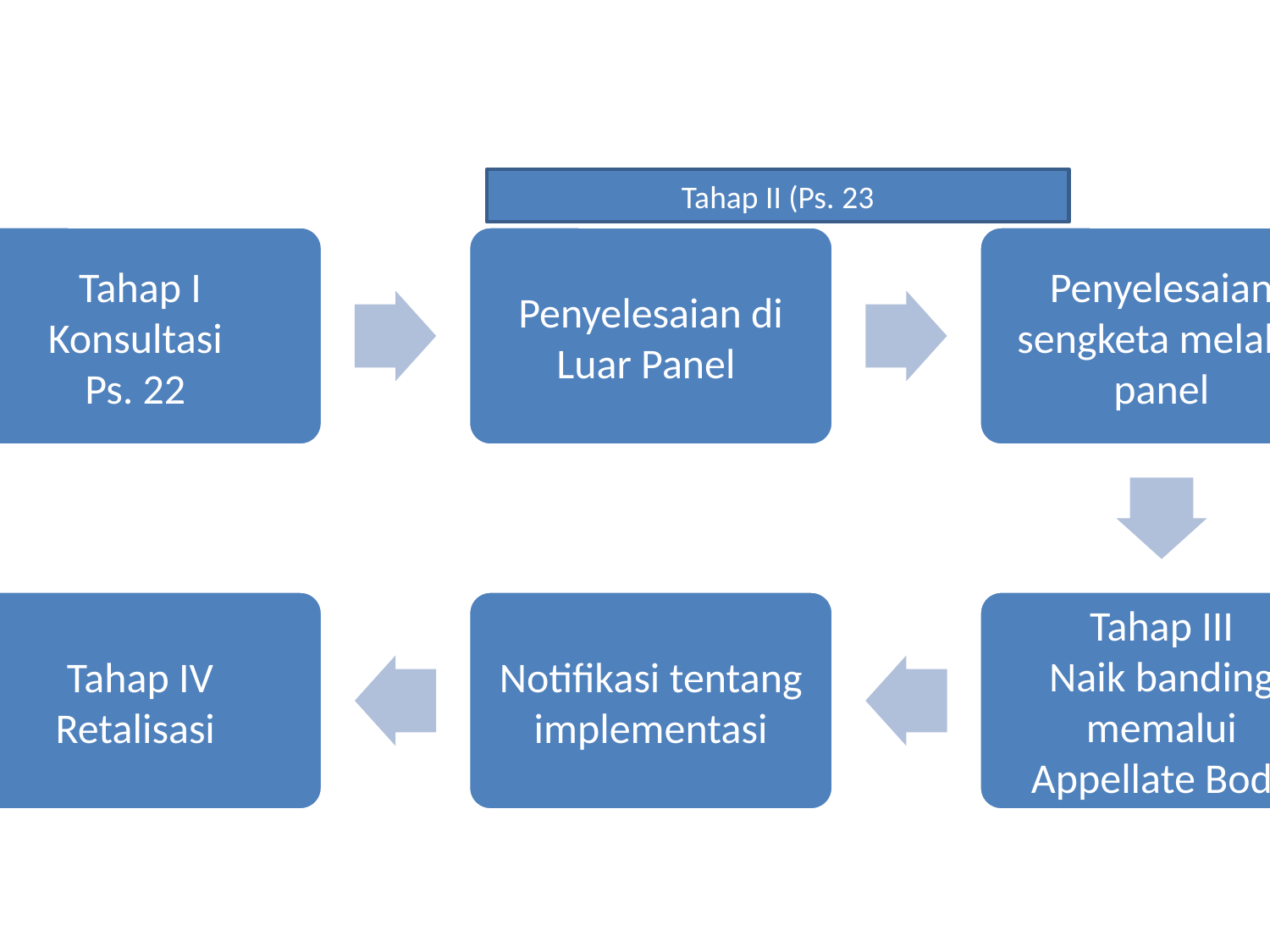

#

Tahap II (Ps. 23

Tahap I
Konsultasi
Ps. 22

Penyelesaian di Luar Panel

Penyelesaian sengketa melalui panel

Tahap IV
Retalisasi

Notifikasi tentang implementasi

Tahap III
Naik banding memalui Appellate Body